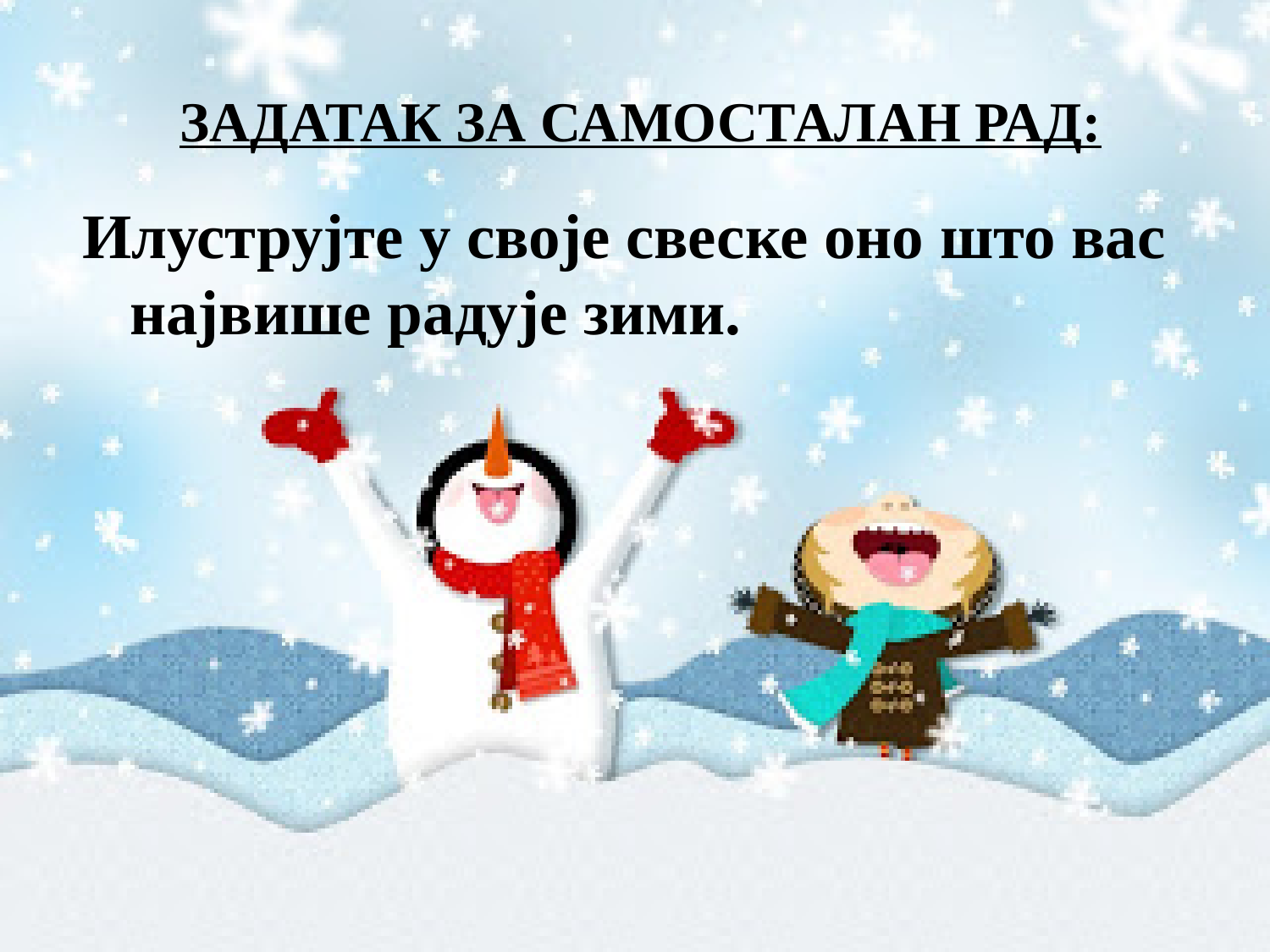

ЗАДАТАК ЗА САМОСТАЛАН РАД:
Илуструјте у своје свеске оно што вас највише радује зими.